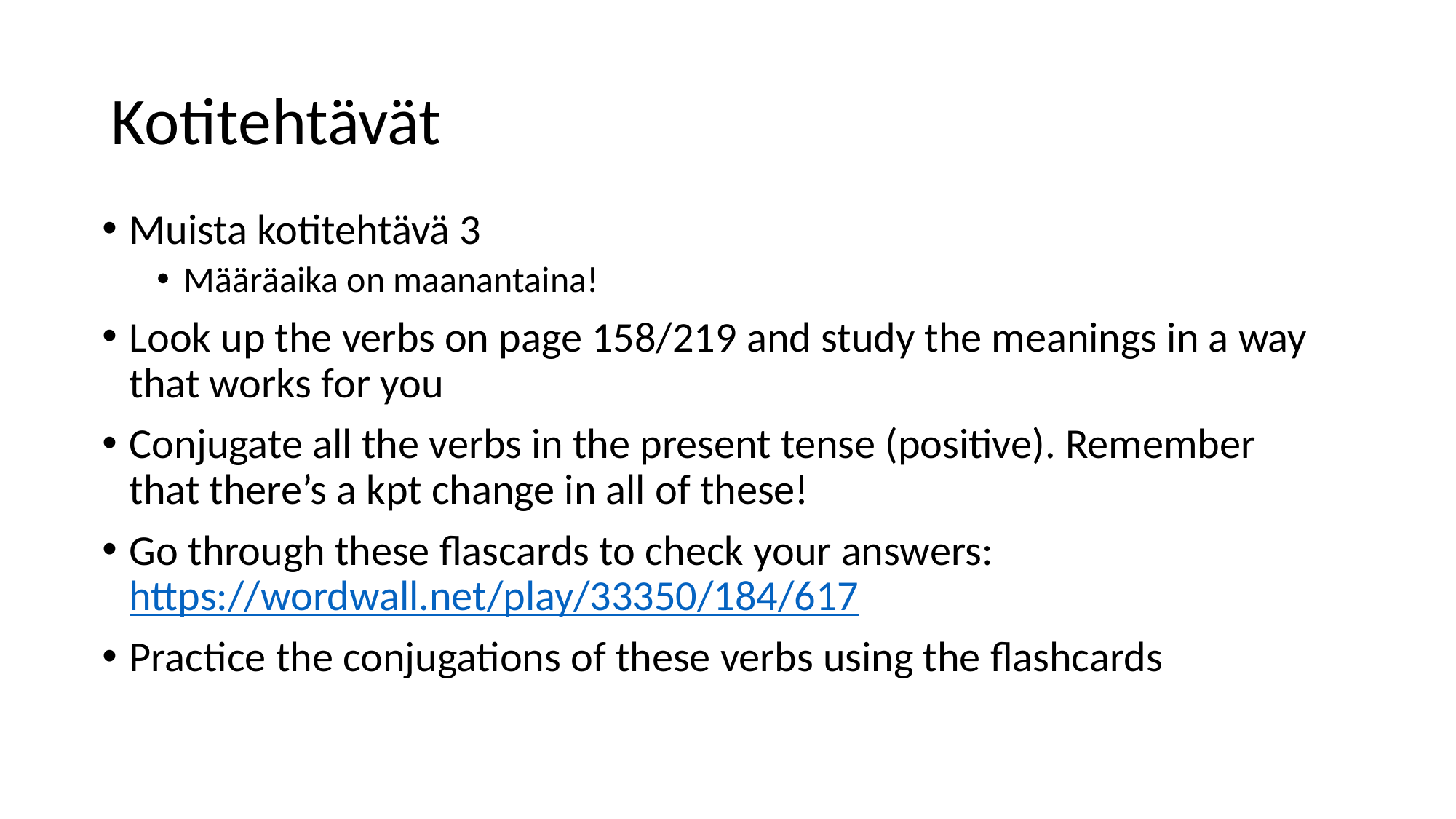

# Kotitehtävät
Muista kotitehtävä 3
Määräaika on maanantaina!
Look up the verbs on page 158/219 and study the meanings in a way that works for you
Conjugate all the verbs in the present tense (positive). Remember that there’s a kpt change in all of these!
Go through these flascards to check your answers: https://wordwall.net/play/33350/184/617
Practice the conjugations of these verbs using the flashcards